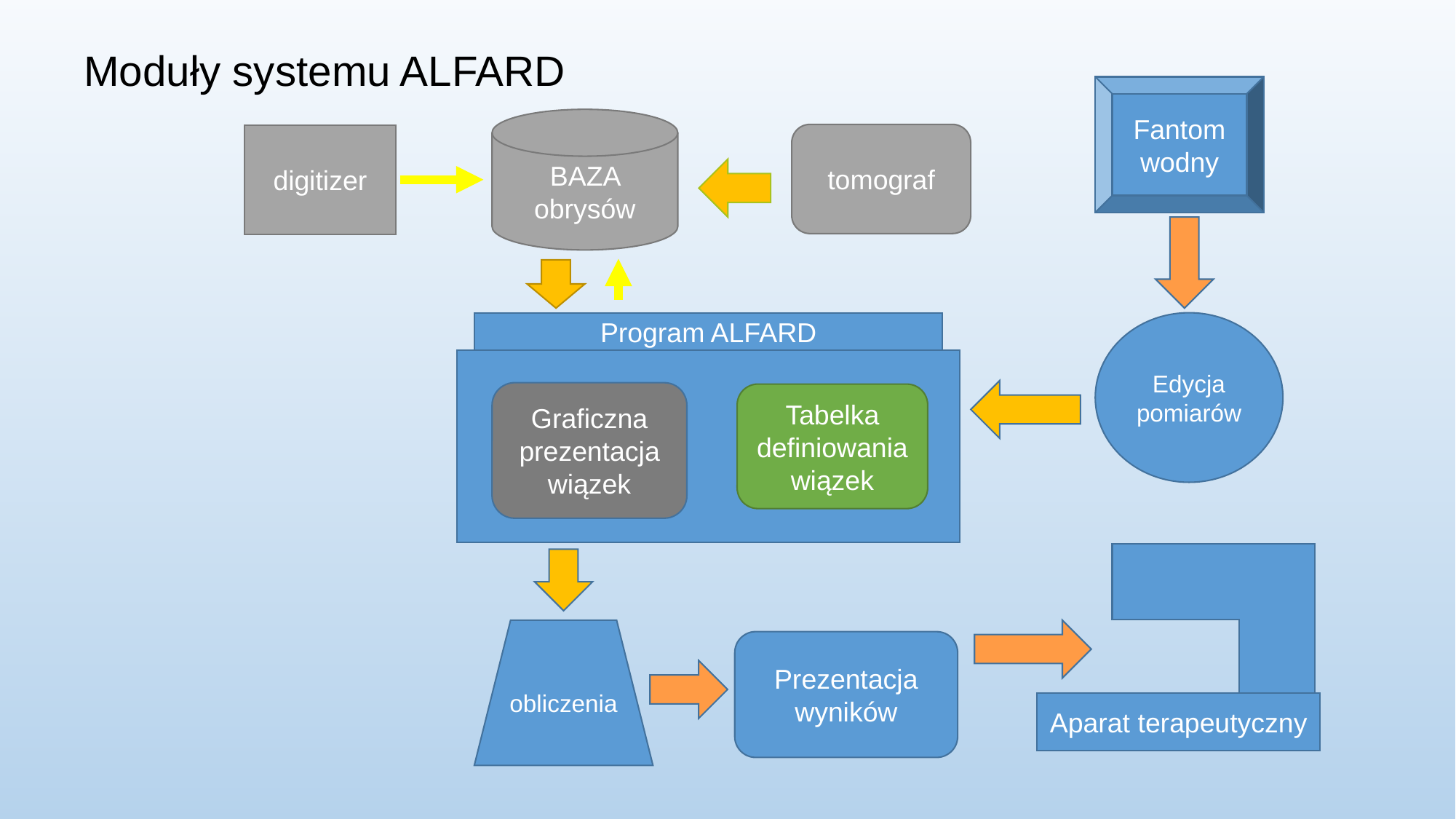

# Moduły systemu ALFARD
Fantom wodny
BAZA obrysów
tomograf
digitizer

Program ALFARD
Edycja pomiarów

Graficzna prezentacja wiązek
Tabelka definiowania wiązek

obliczenia

Prezentacja wyników

Aparat terapeutyczny